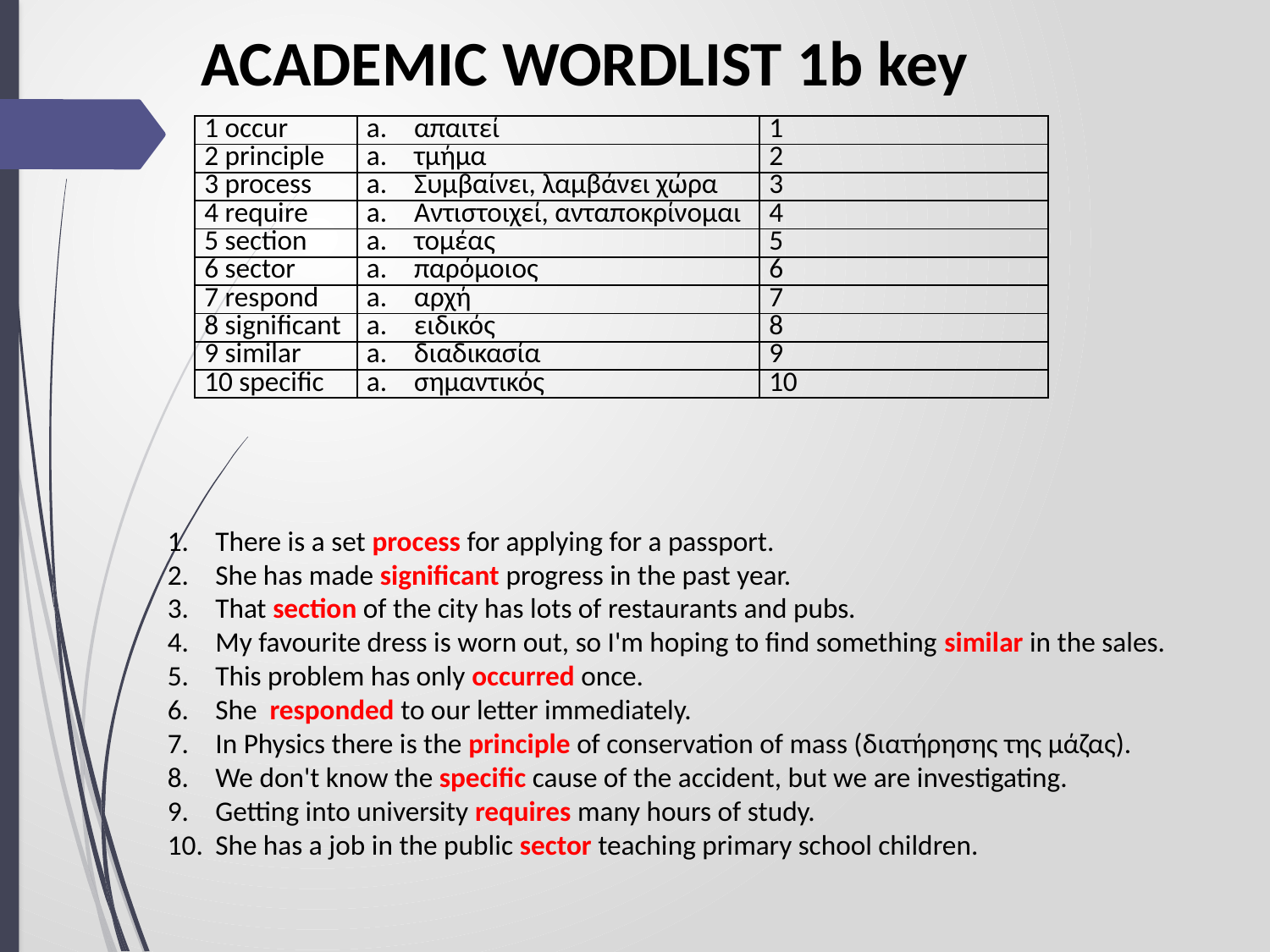

ACADEMIC WORDLIST 1b key
| 1 occur | απαιτεί | 1 |
| --- | --- | --- |
| 2 principle | τμήμα | 2 |
| 3 process | Συμβαίνει, λαμβάνει χώρα | 3 |
| 4 require | Αντιστοιχεί, ανταποκρίνομαι | 4 |
| 5 section | τομέας | 5 |
| 6 sector | παρόμοιος | 6 |
| 7 respond | αρχή | 7 |
| 8 significant | ειδικός | 8 |
| 9 similar | διαδικασία | 9 |
| 10 specific | σημαντικός | 10 |
There is a set process for applying for a passport.
She has made significant progress in the past year.
That section of the city has lots of restaurants and pubs.
My favourite dress is worn out, so I'm hoping to find something similar in the sales.
This problem has only occurred once.
She  responded to our letter immediately.
In Physics there is the principle of conservation of mass (διατήρησης της μάζας).
We don't know the specific cause of the accident, but we are investigating.
Getting into university requires many hours of study.
She has a job in the public sector teaching primary school children.